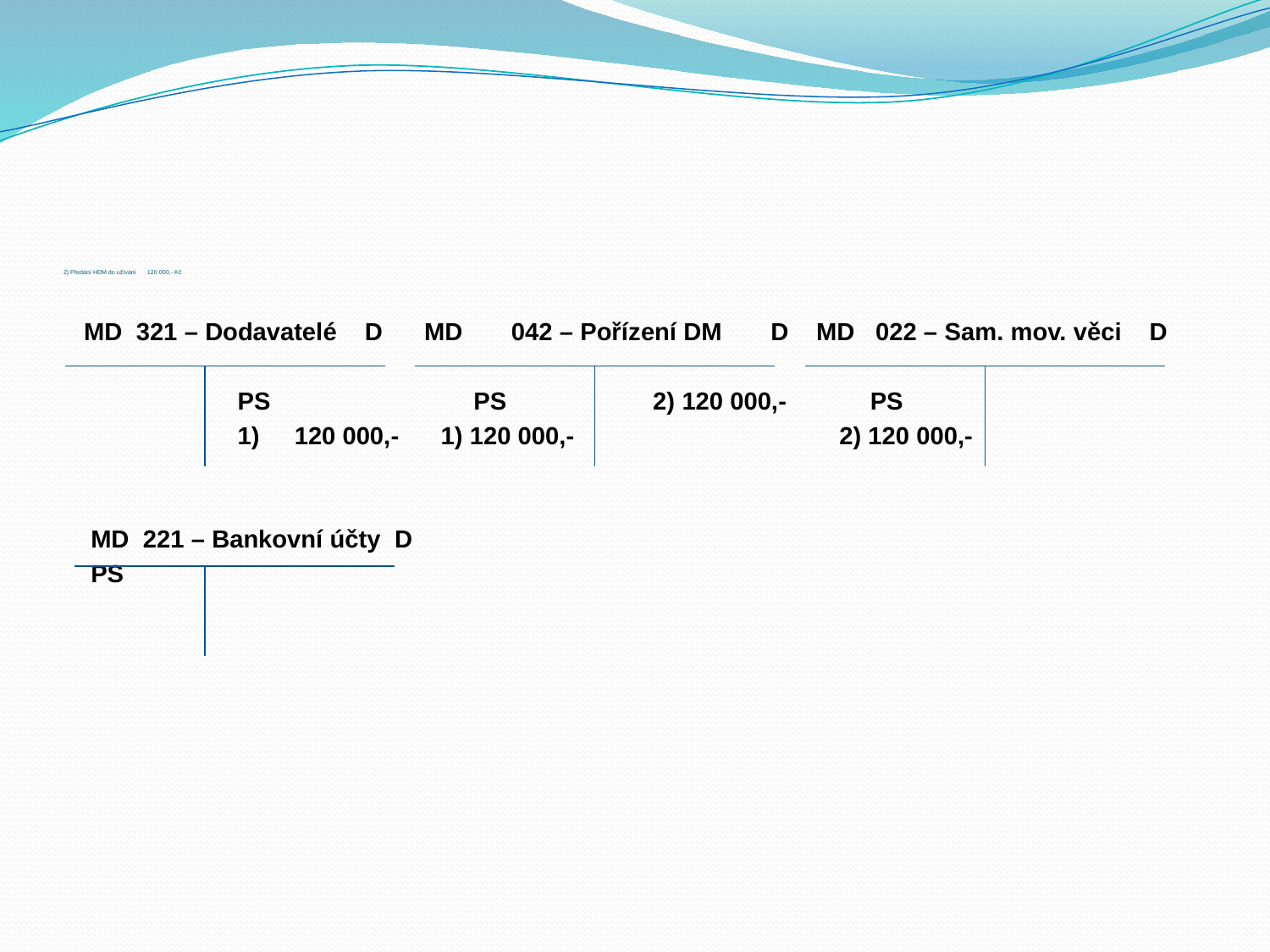

# 2) Předání HDM do užívání	120 000,- Kč

MD  321 – Dodavatelé    D      MD       042 – Pořízení DM       D    MD   022 – Sam. mov. věci    D

                      PS	              PS                     2) 120 000,-            PS
                      1)     120 000,-      1) 120 000,-                                      2) 120 000,-

 MD  221 – Bankovní účty  D
 PS